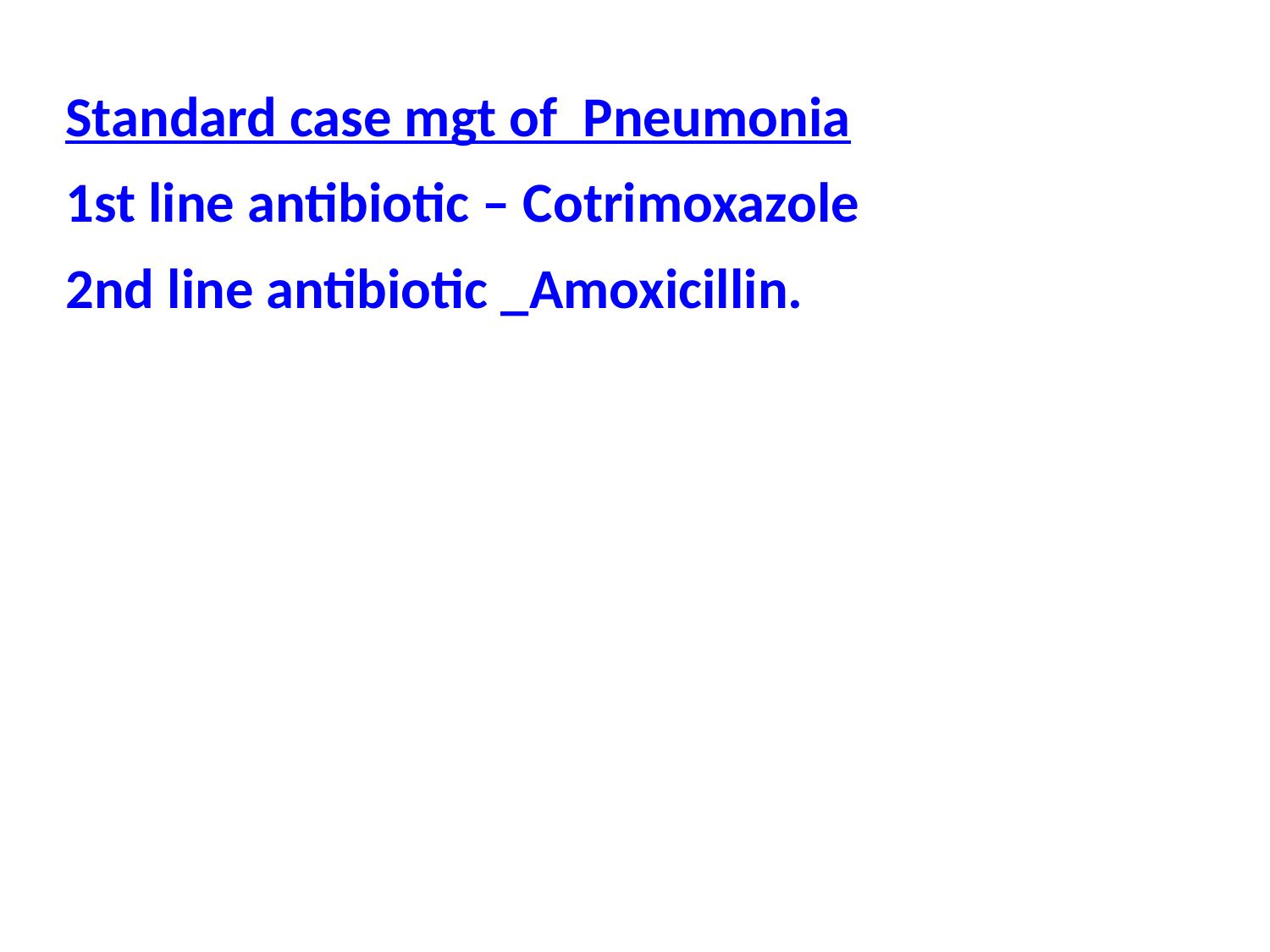

Standard case mgt of  Pneumonia
1st line antibiotic – Cotrimoxazole
2nd line antibiotic _Amoxicillin.